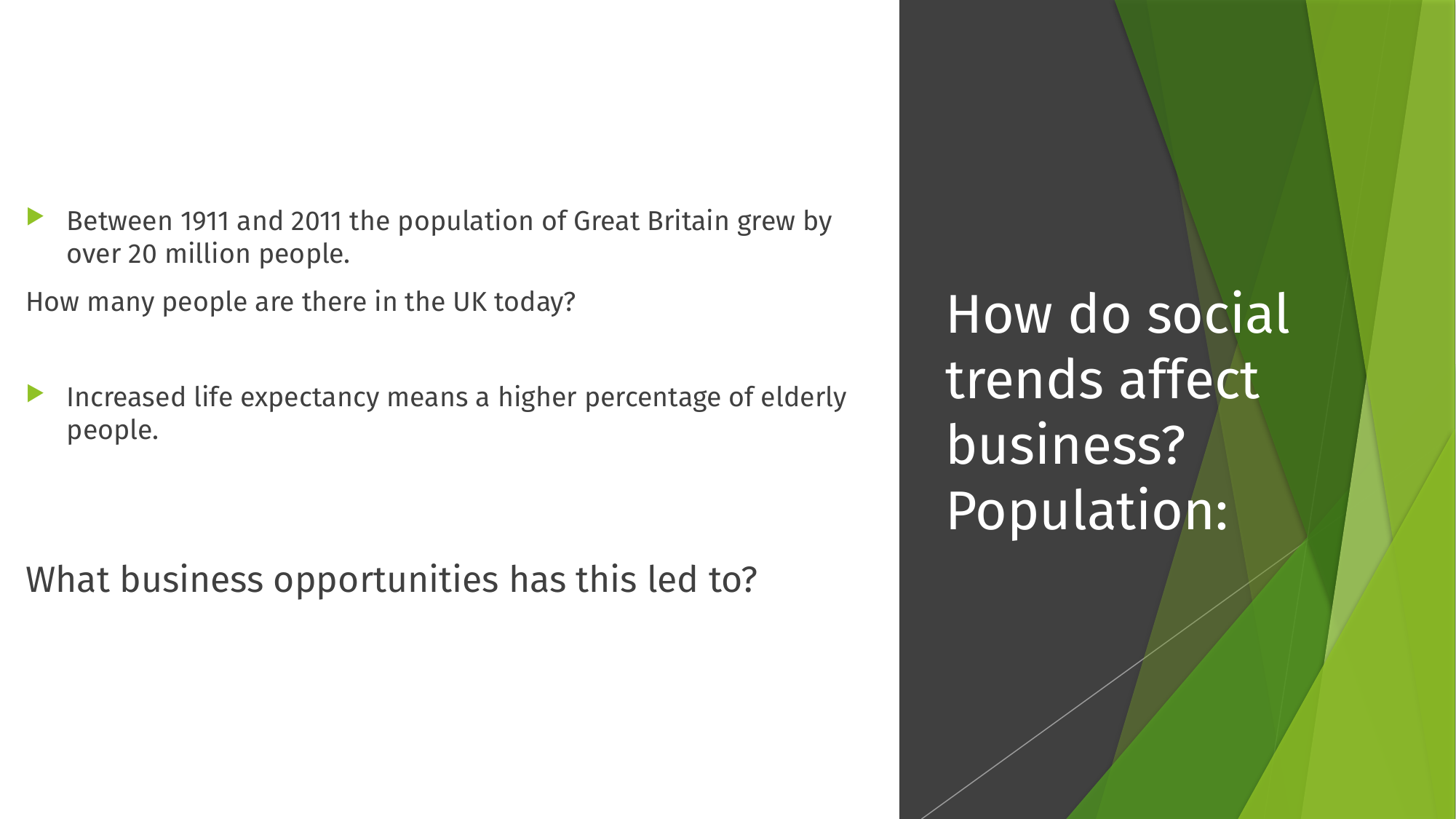

Between 1911 and 2011 the population of Great Britain grew by over 20 million people.
How many people are there in the UK today?

Increased life expectancy means a higher percentage of elderly people.

What business opportunities has this led to?

# How do social trends affect business? Population: